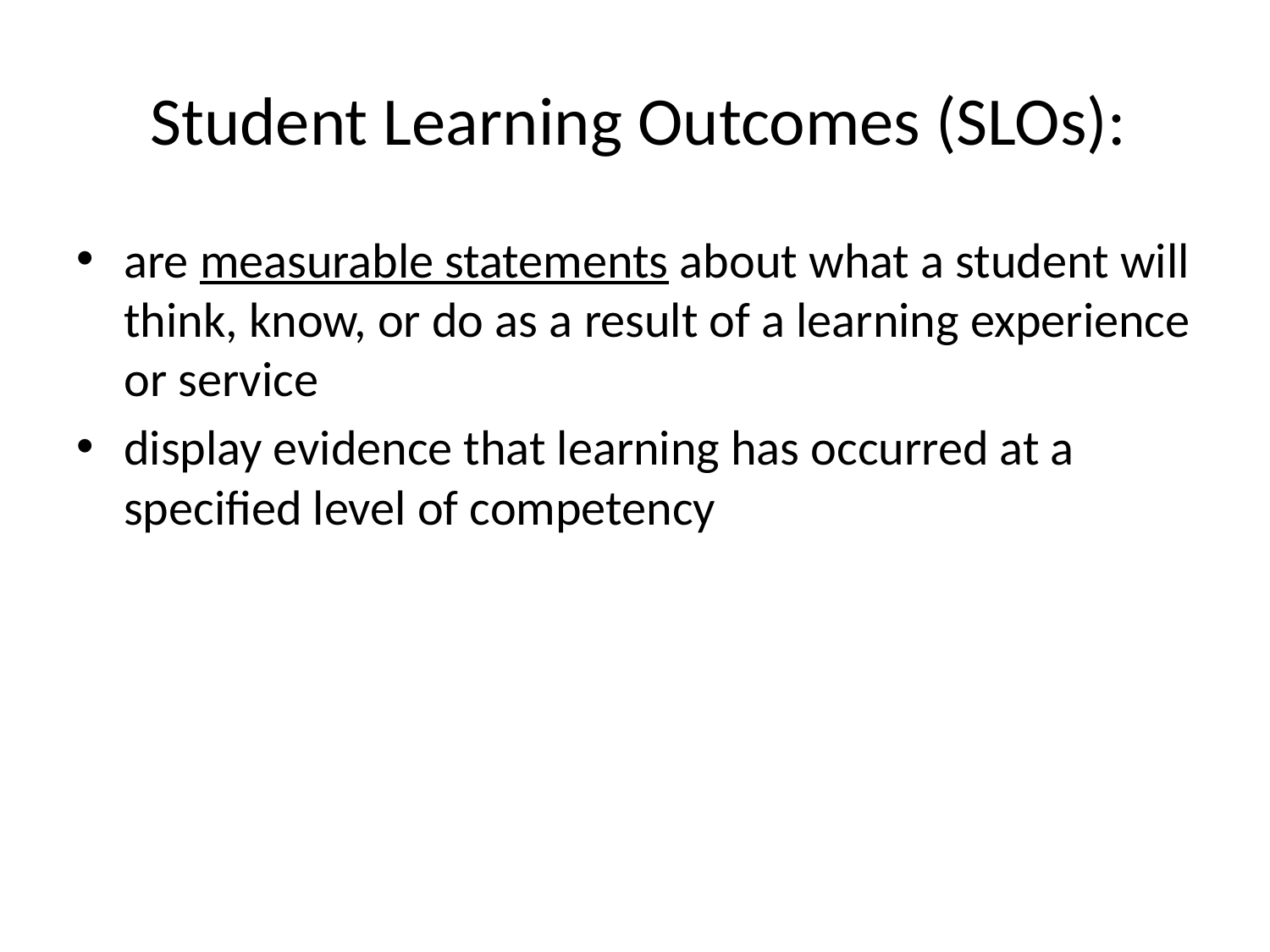

# Student Learning Outcomes (SLOs):
are measurable statements about what a student will think, know, or do as a result of a learning experience or service
display evidence that learning has occurred at a specified level of competency